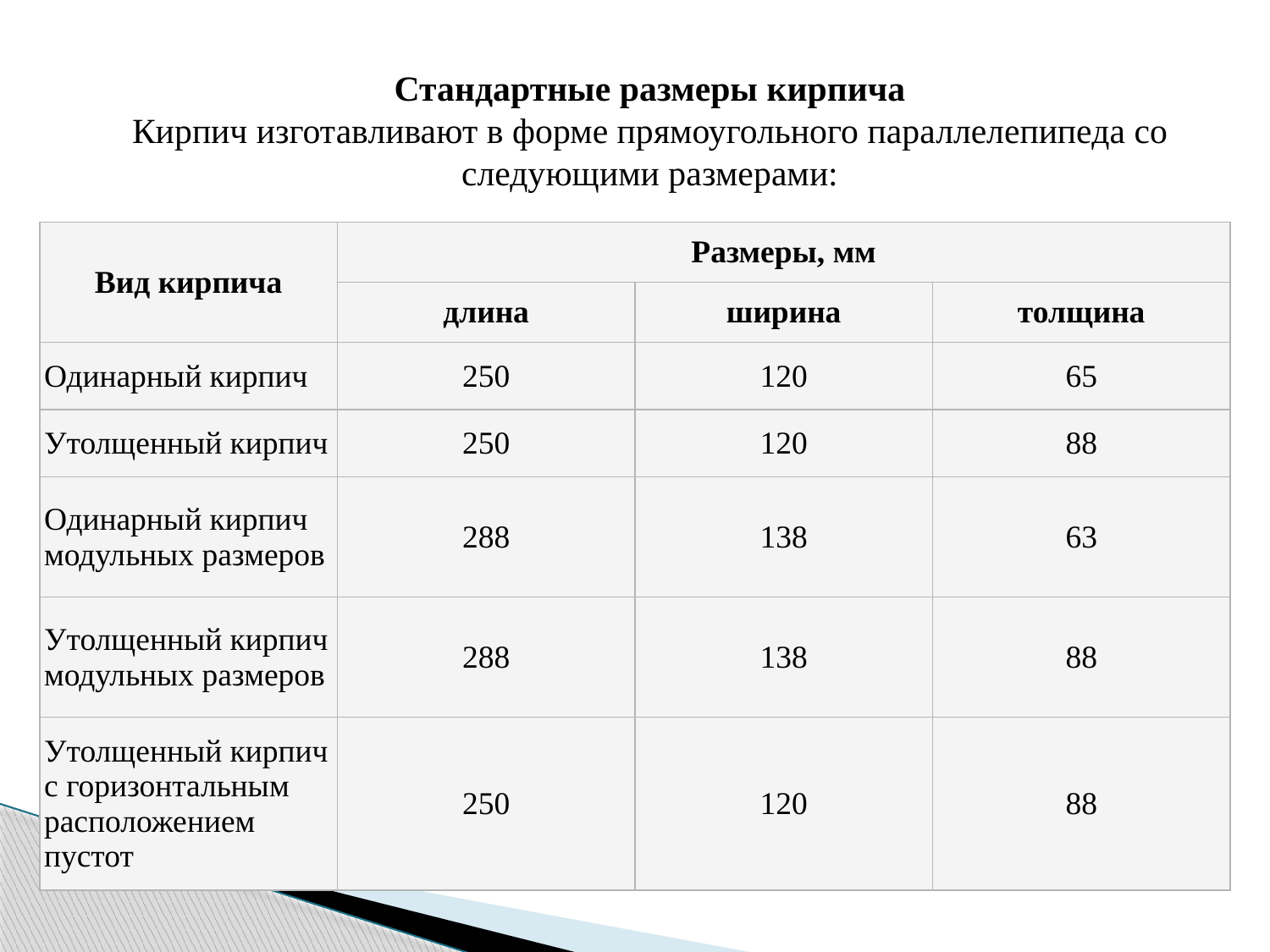

Стандартные размеры кирпича
Кирпич изготавливают в форме прямоугольного параллелепипеда со следующими размерами:
| Вид кирпича | Размеры, мм |  |  |
| --- | --- | --- | --- |
|  | длина | ширина | толщина |
| Одинарный кирпич | 250 | 120 | 65 |
| Утолщенный кирпич | 250 | 120 | 88 |
| Одинарный кирпич модульных размеров | 288 | 138 | 63 |
| Утолщенный кирпич модульных размеров | 288 | 138 | 88 |
| Утолщенный кирпич с горизонтальным расположением пустот | 250 | 120 | 88 |